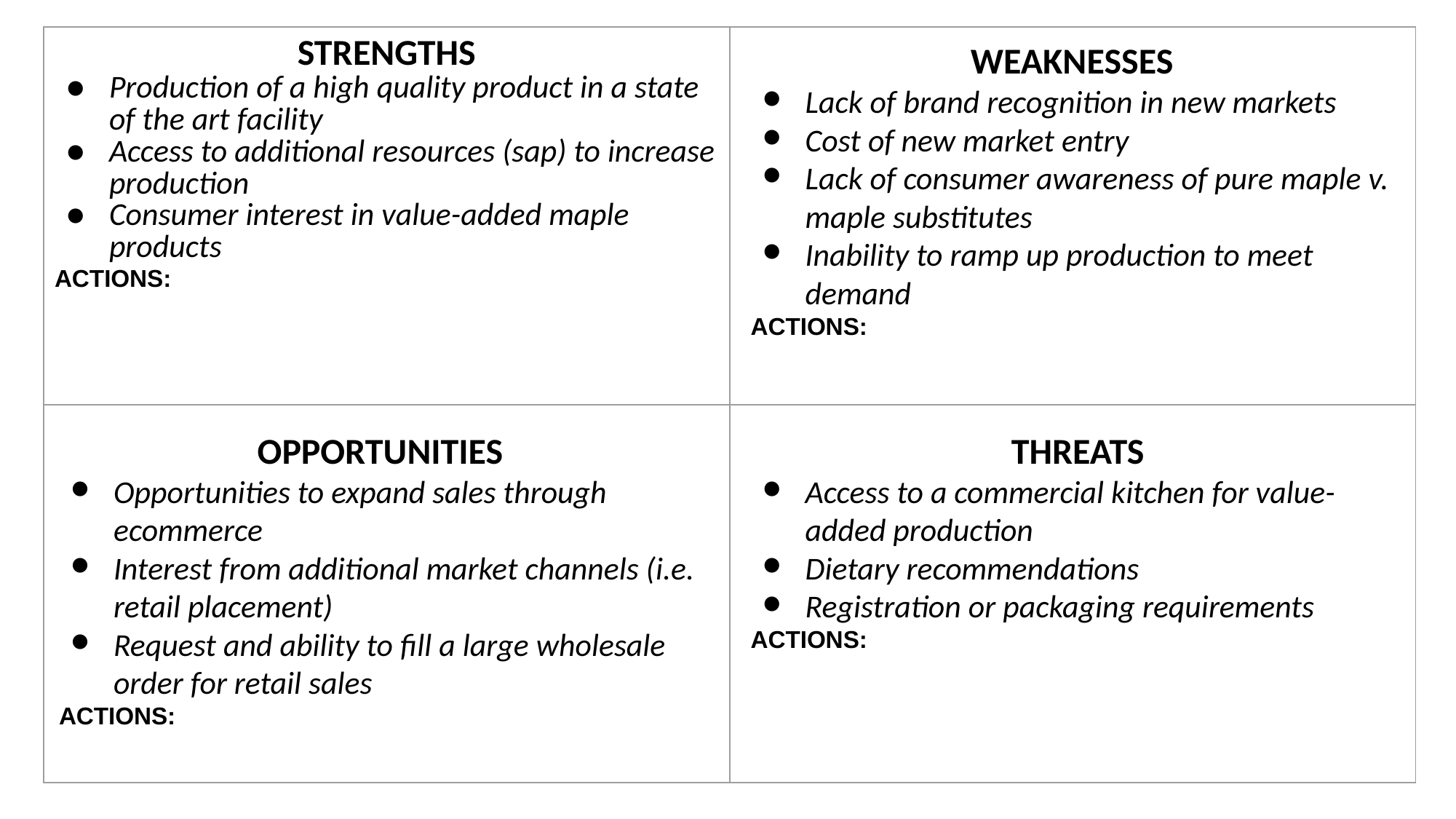

| STRENGTHS Production of a high quality product in a state of the art facility Access to additional resources (sap) to increase production Consumer interest in value-added maple products ACTIONS: |  |
| --- | --- |
|  |  |
WEAKNESSES
Lack of brand recognition in new markets
Cost of new market entry
Lack of consumer awareness of pure maple v. maple substitutes
Inability to ramp up production to meet demand
ACTIONS:
OPPORTUNITIES
Opportunities to expand sales through ecommerce
Interest from additional market channels (i.e. retail placement)
Request and ability to fill a large wholesale order for retail sales
ACTIONS:
THREATS
Access to a commercial kitchen for value-added production
Dietary recommendations
Registration or packaging requirements
ACTIONS: